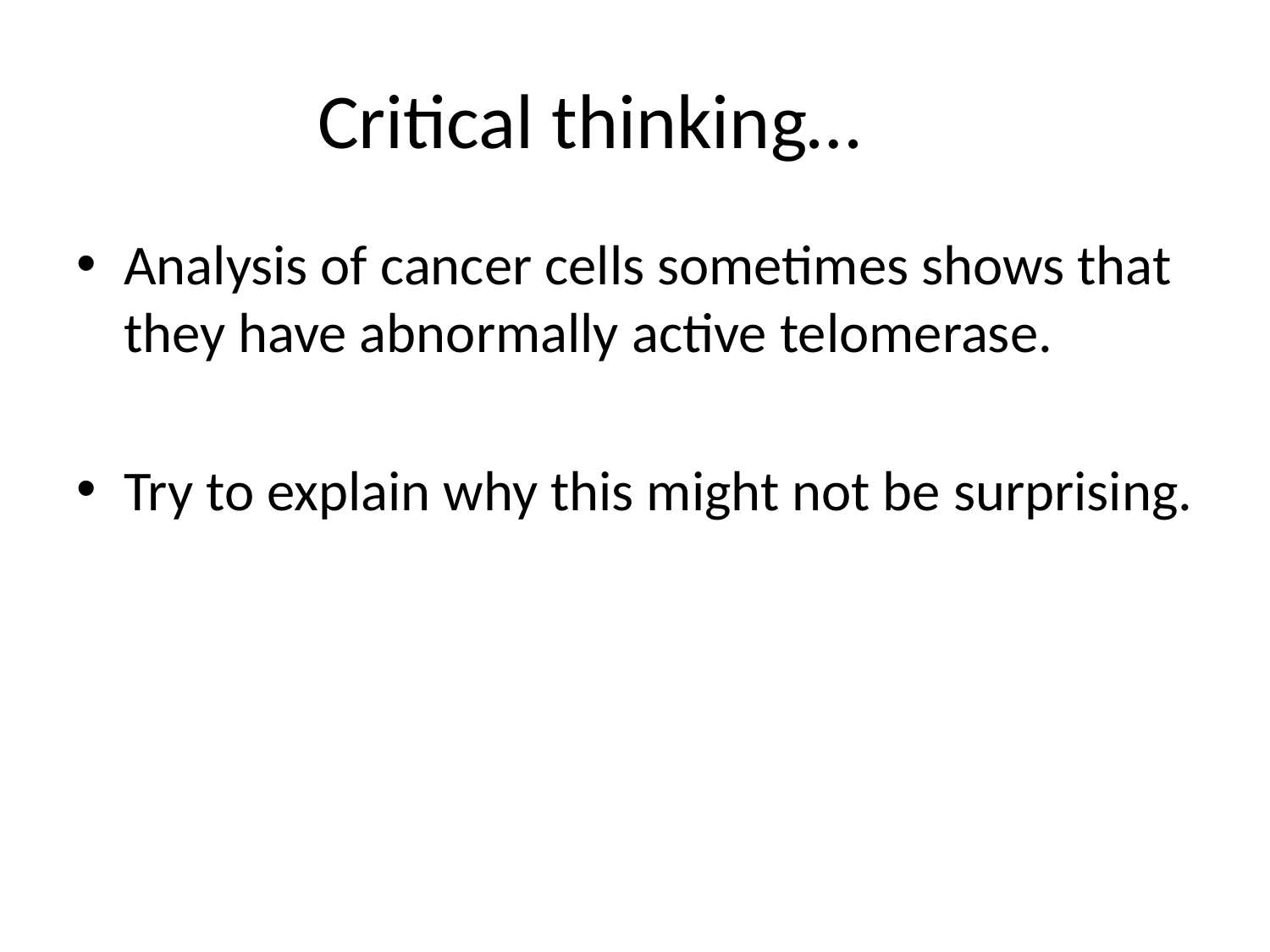

# Critical thinking…
Analysis of cancer cells sometimes shows that they have abnormally active telomerase.

Try to explain why this might not be surprising.